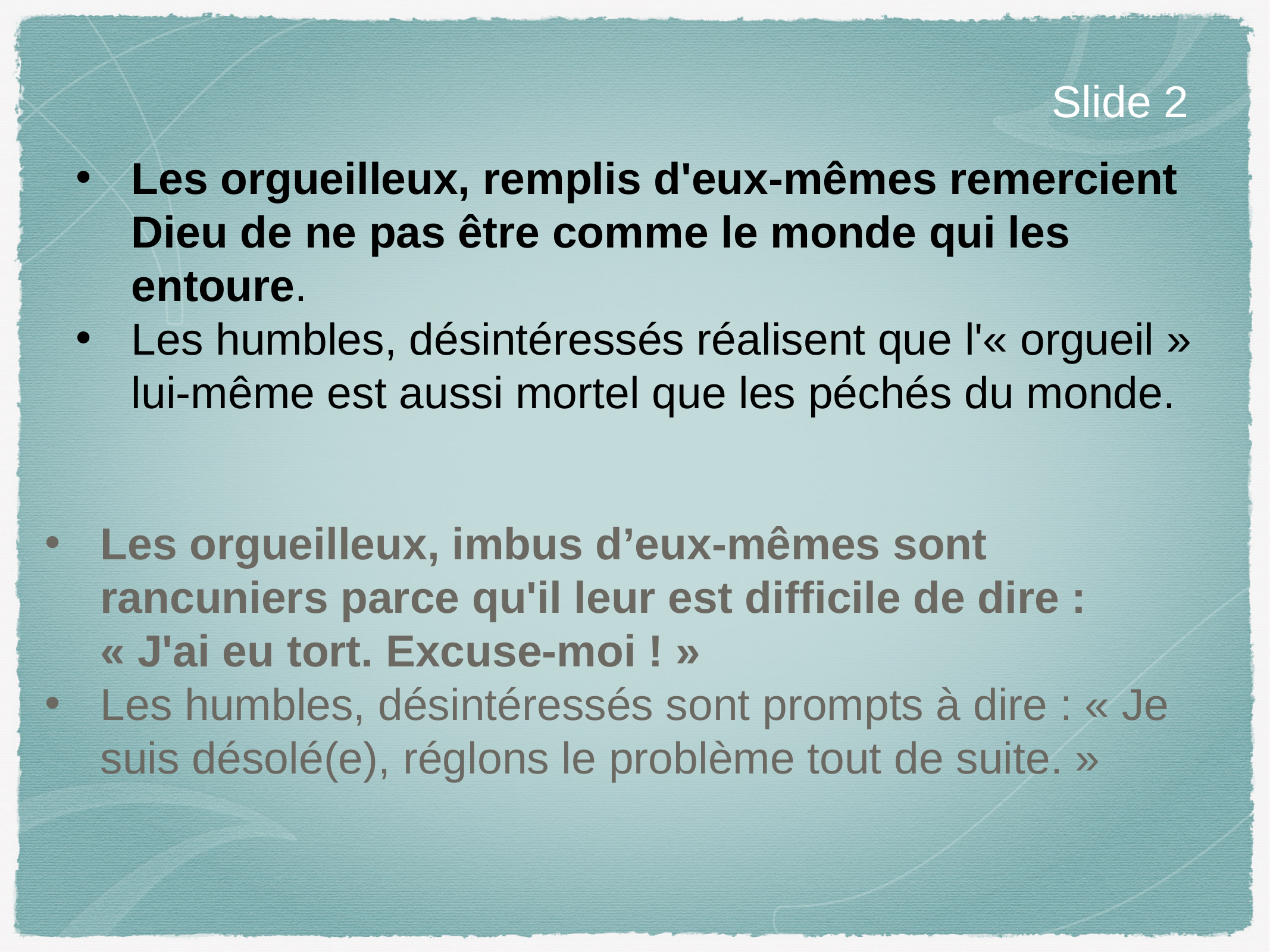

Slide 2
Les orgueilleux, remplis d'eux-mêmes remercient Dieu de ne pas être comme le monde qui les entoure.
Les humbles, désintéressés réalisent que l'« orgueil » lui-même est aussi mortel que les péchés du monde.

Les orgueilleux, imbus d’eux-mêmes sont rancuniers parce qu'il leur est difficile de dire : « J'ai eu tort. Excuse-moi ! »
Les humbles, désintéressés sont prompts à dire : « Je suis désolé(e), réglons le problème tout de suite. »